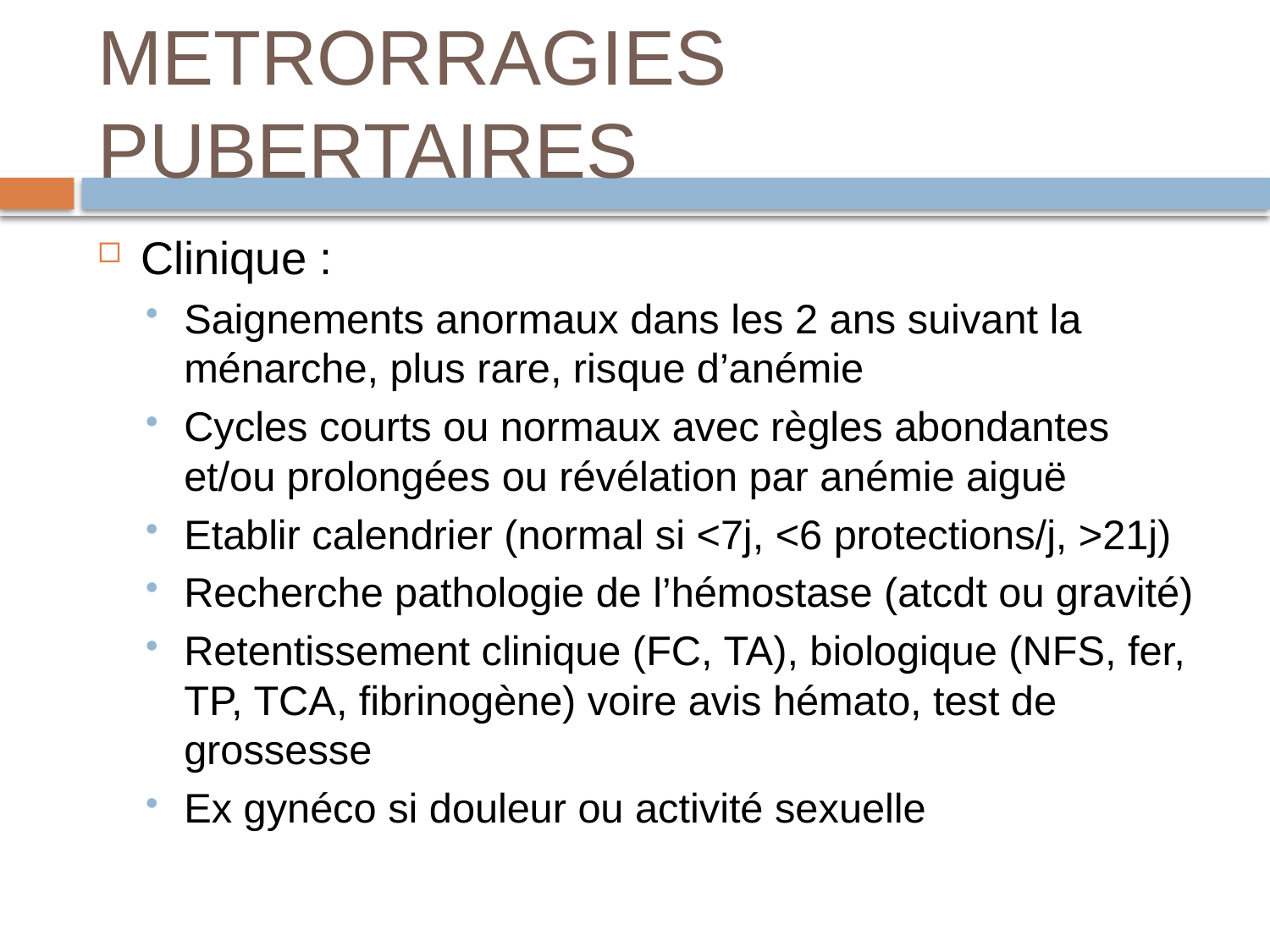

# METRORRAGIES PUBERTAIRES
Clinique :
Saignements anormaux dans les 2 ans suivant la ménarche, plus rare, risque d’anémie
Cycles courts ou normaux avec règles abondantes et/ou prolongées ou révélation par anémie aiguë
Etablir calendrier (normal si <7j, <6 protections/j, >21j)
Recherche pathologie de l’hémostase (atcdt ou gravité)
Retentissement clinique (FC, TA), biologique (NFS, fer, TP, TCA, fibrinogène) voire avis hémato, test de grossesse
Ex gynéco si douleur ou activité sexuelle